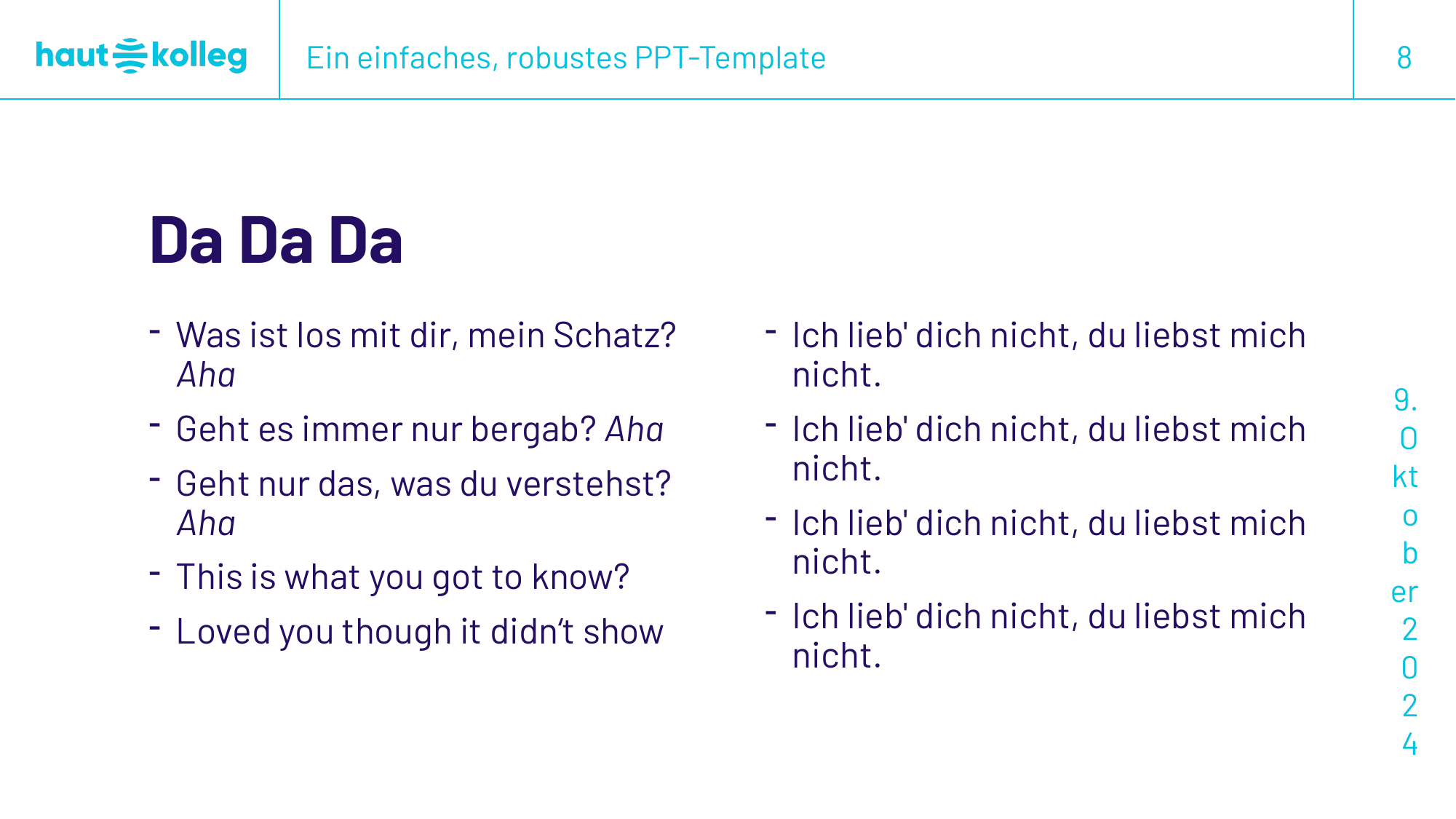

Ein einfaches, robustes PPT-Template
8
# Da Da Da
9. Oktober 2024
Was ist los mit dir, mein Schatz? Aha
Geht es immer nur bergab? Aha
Geht nur das, was du verstehst? Aha
This is what you got to know?
Loved you though it didn‘t show
Ich lieb' dich nicht, du liebst mich nicht.
Ich lieb' dich nicht, du liebst mich nicht.
Ich lieb' dich nicht, du liebst mich nicht.
Ich lieb' dich nicht, du liebst mich nicht.